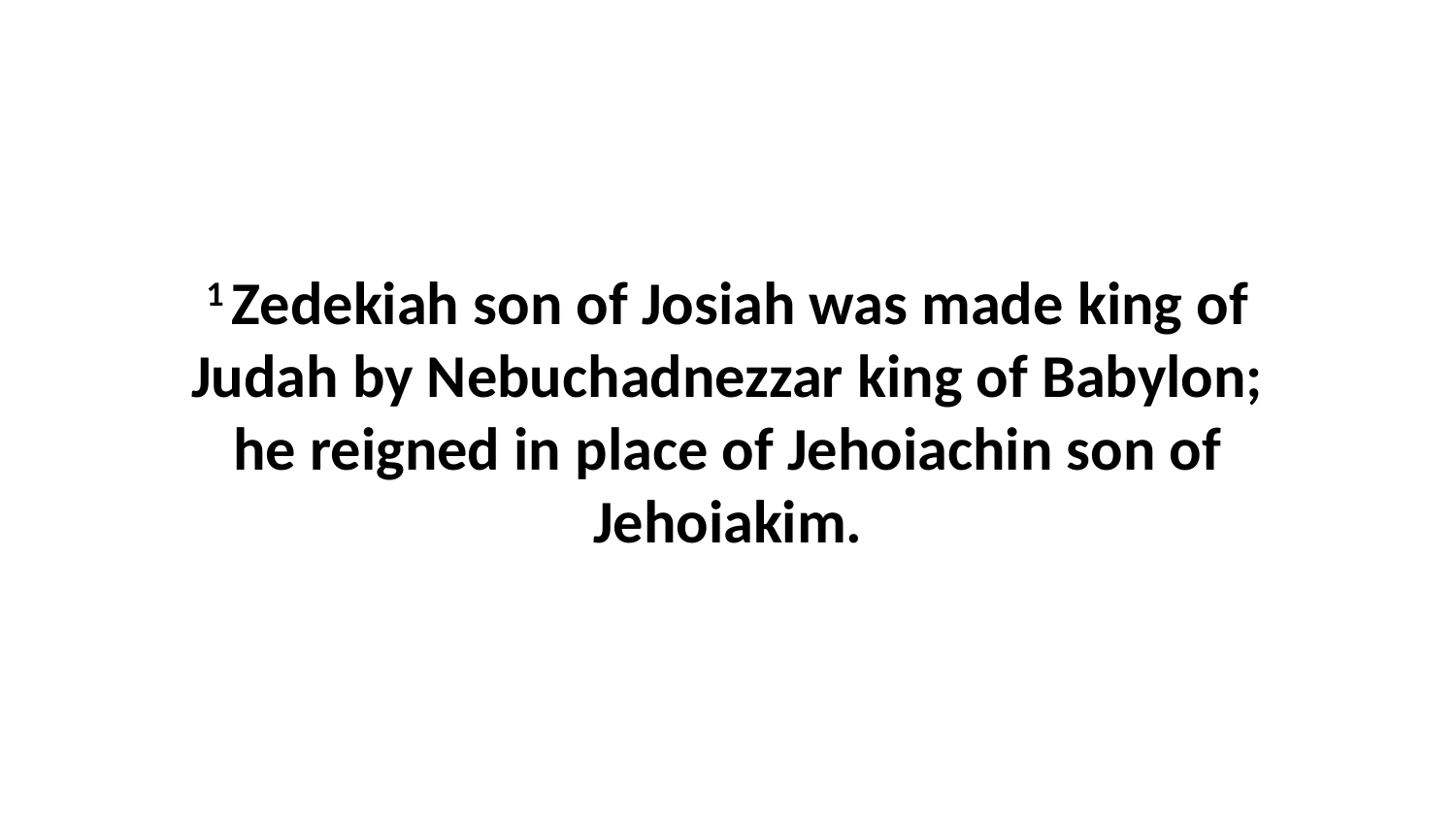

1 Zedekiah son of Josiah was made king of Judah by Nebuchadnezzar king of Babylon; he reigned in place of Jehoiachin son of Jehoiakim.